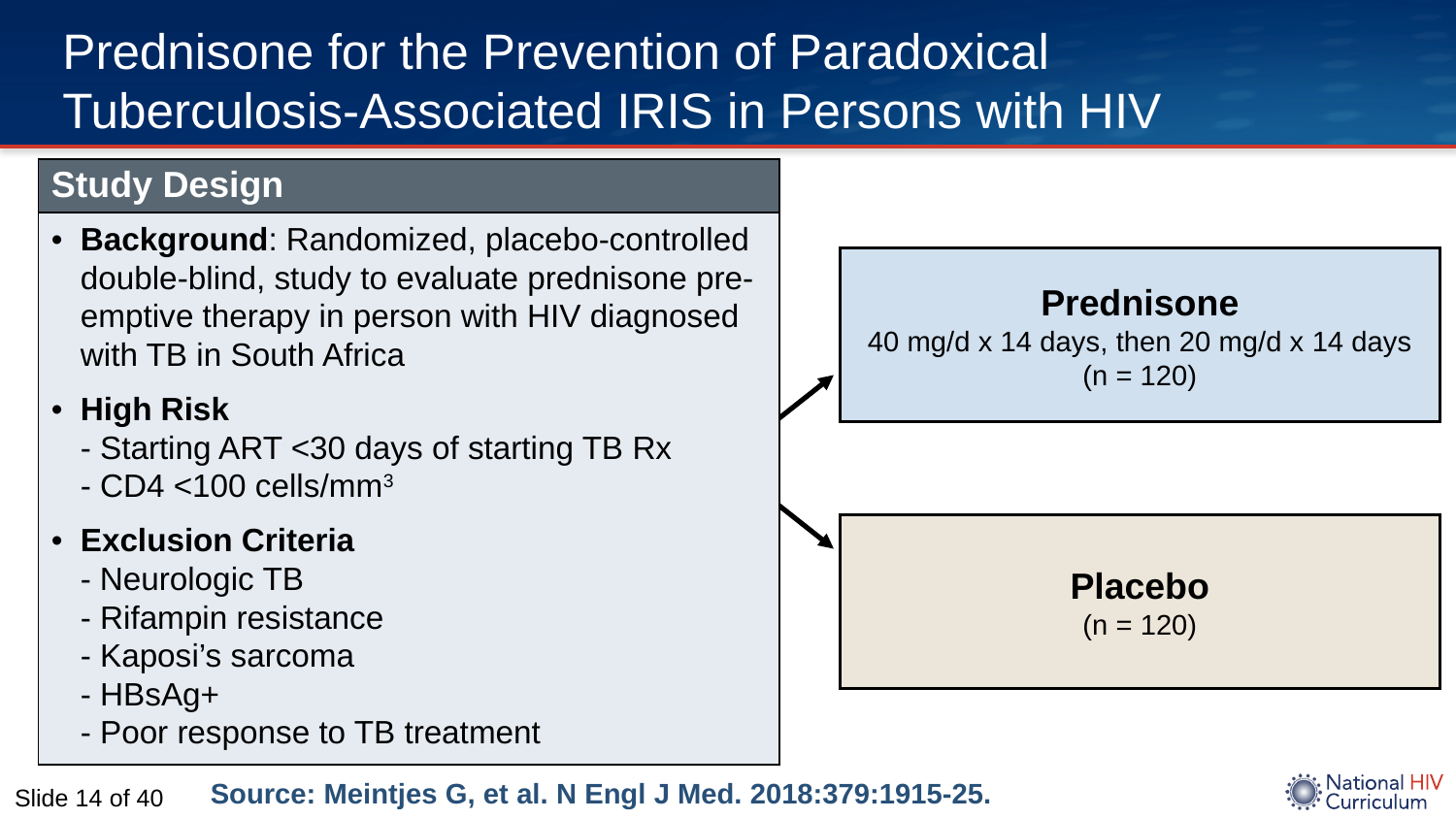

# Prednisone for the Prevention of Paradoxical Tuberculosis-Associated IRIS in Persons with HIV
| Study Design |
| --- |
| Background: Randomized, placebo-controlled double-blind, study to evaluate prednisone pre-emptive therapy in person with HIV diagnosed with TB in South Africa High Risk - Starting ART <30 days of starting TB Rx - CD4 <100 cells/mm3 Exclusion Criteria - Neurologic TB - Rifampin resistance - Kaposi’s sarcoma - HBsAg+ - Poor response to TB treatment |
Prednisone
40 mg/d x 14 days, then 20 mg/d x 14 days
(n = 120)

Placebo
(n = 120)
Source: Meintjes G, et al. N Engl J Med. 2018:379:1915-25.
Slide 14 of 40